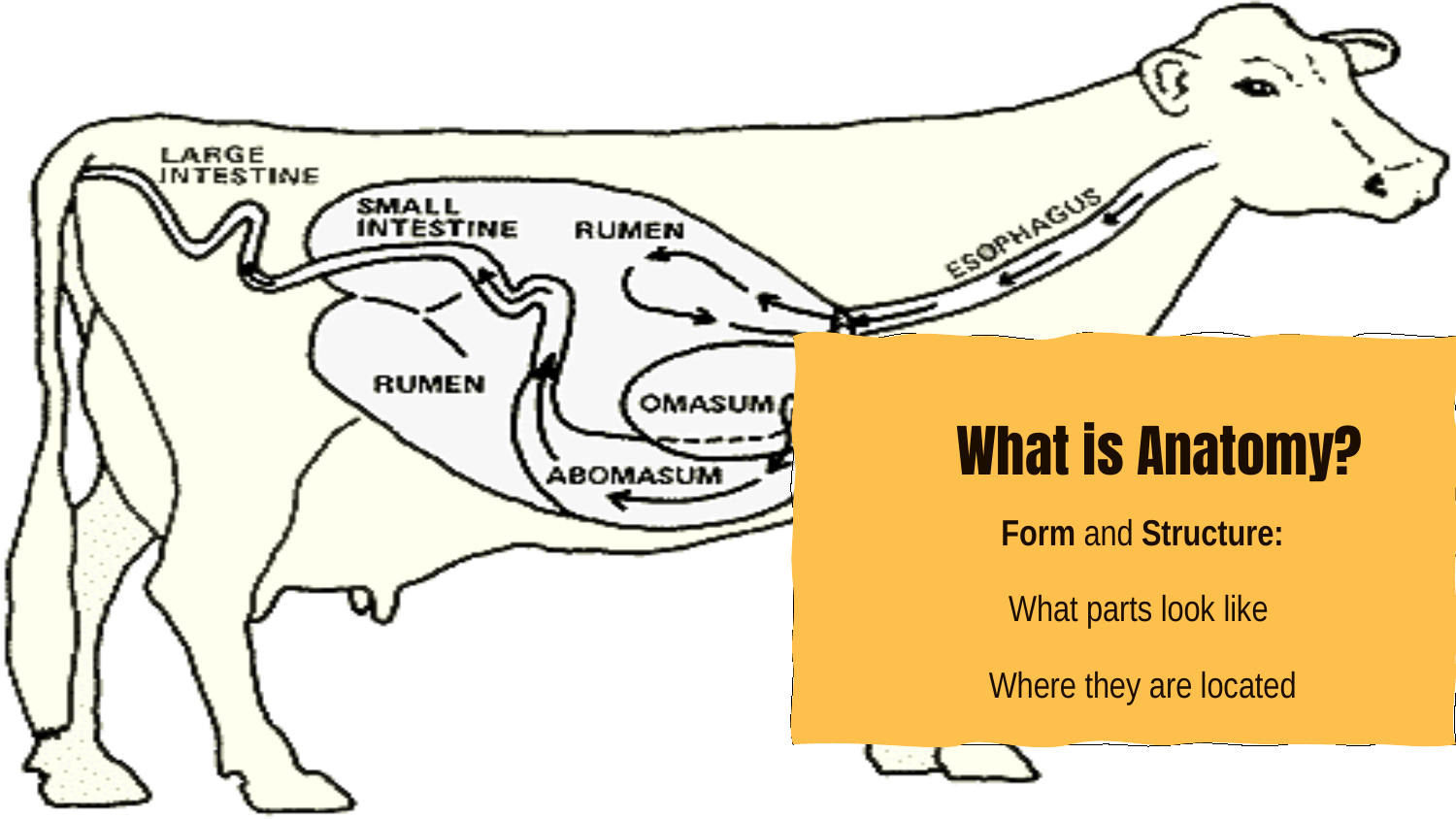

# What is Anatomy?
Form and Structure:
What parts look like
Where they are located